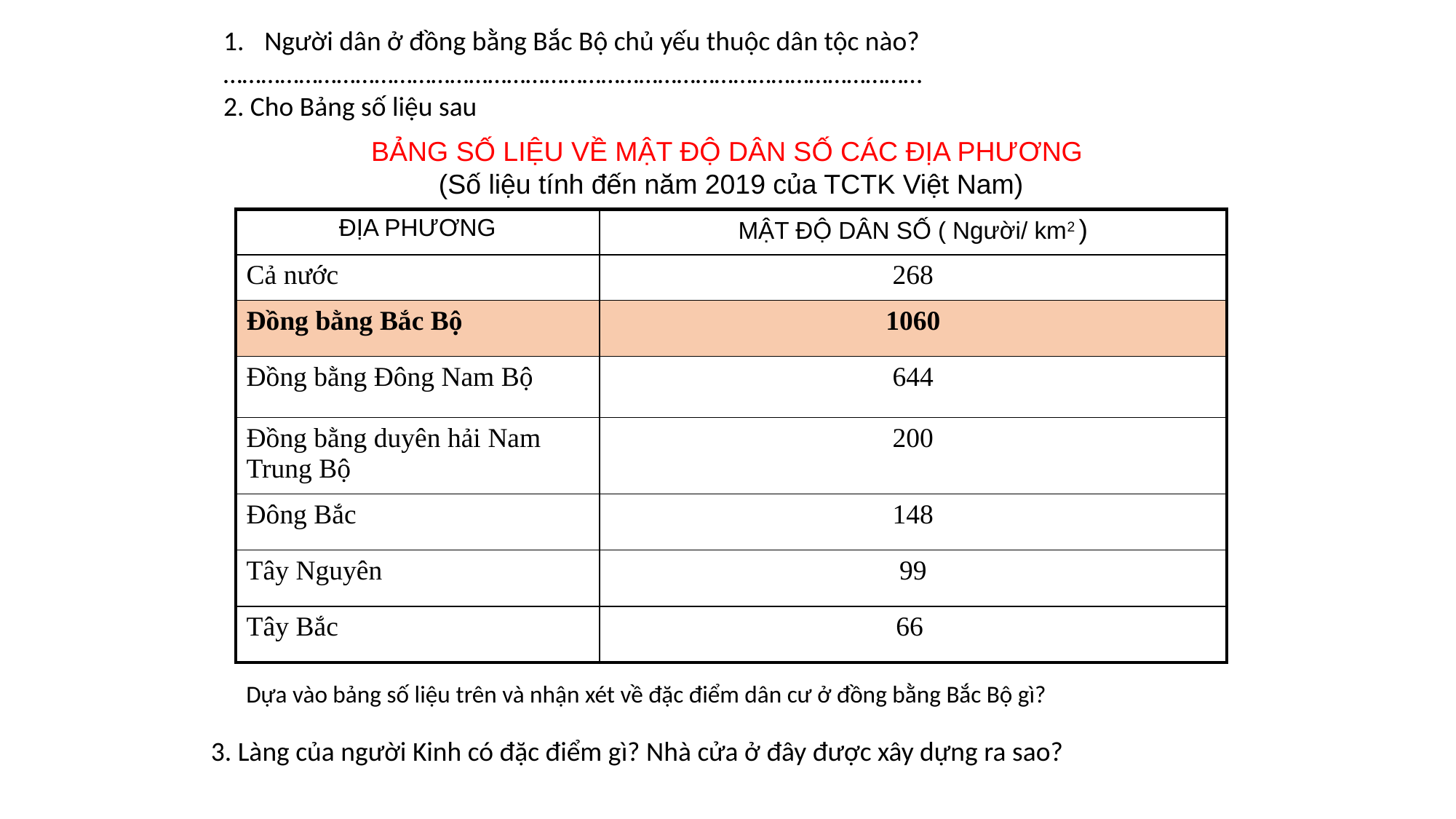

Người dân ở đồng bằng Bắc Bộ chủ yếu thuộc dân tộc nào?
…………………………………………………………………………………………………
2. Cho Bảng số liệu sau
BẢNG SỐ LIỆU VỀ MẬT ĐỘ DÂN SỐ CÁC ĐỊA PHƯƠNG
(Số liệu tính đến năm 2019 của TCTK Việt Nam)
| ĐỊA PHƯƠNG | MẬT ĐỘ DÂN SỐ ( Người/ km2 ) |
| --- | --- |
| Cả nước | 268 |
| Đồng bằng Bắc Bộ | 1060 |
| Đồng bằng Đông Nam Bộ | 644 |
| Đồng bằng duyên hải Nam Trung Bộ | 200 |
| Đông Bắc | 148 |
| Tây Nguyên | 99 |
| Tây Bắc | 66 |
Dựa vào bảng số liệu trên và nhận xét về đặc điểm dân cư ở đồng bằng Bắc Bộ gì?

3. Làng của người Kinh có đặc điểm gì? Nhà cửa ở đây được xây dựng ra sao?